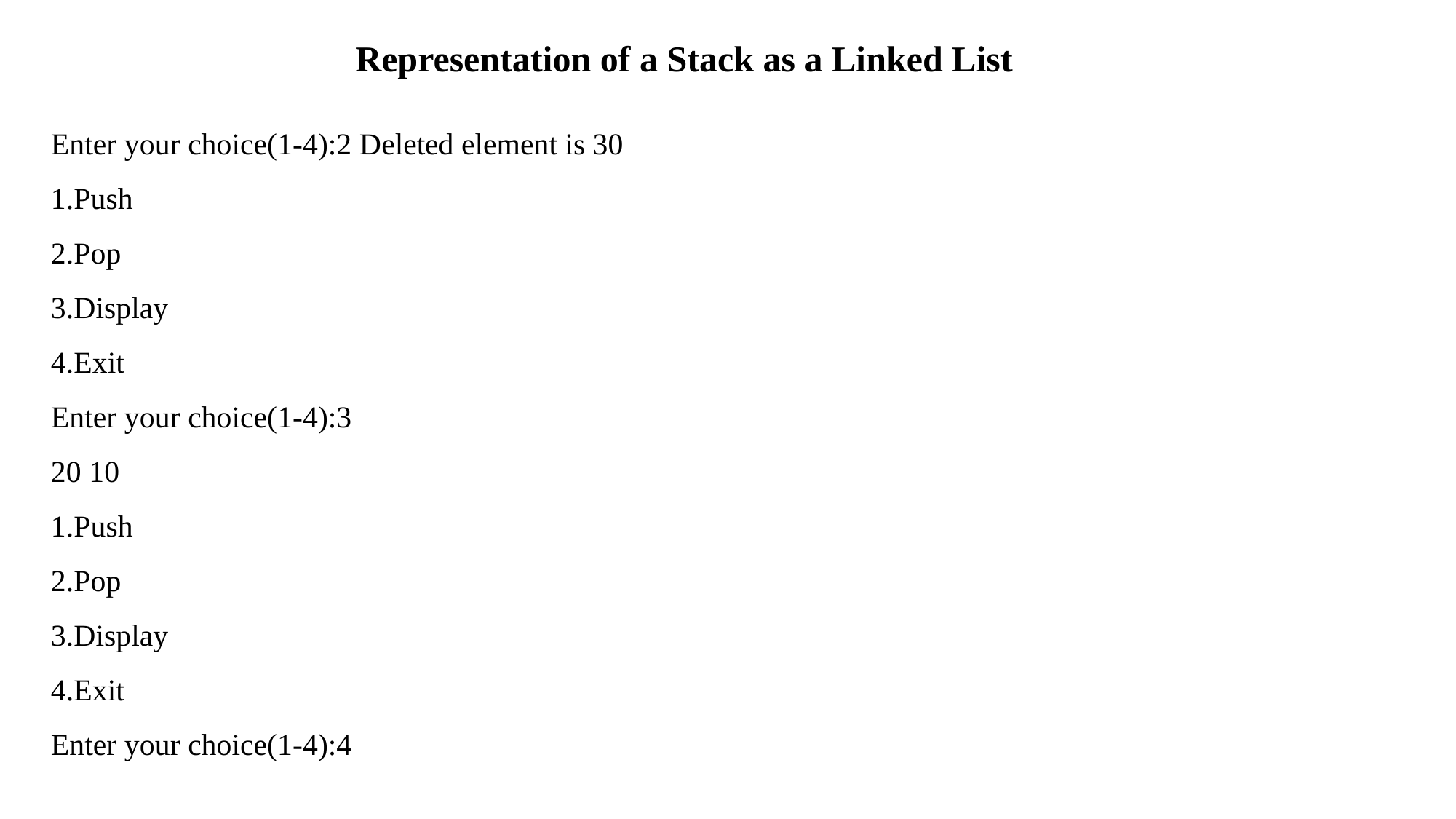

Representation of a Stack as a Linked List
Enter your choice(1-4):2 Deleted element is 30
1.Push
2.Pop
3.Display
4.Exit
Enter your choice(1-4):3
20 10
1.Push
2.Pop
3.Display
4.Exit
Enter your choice(1-4):4